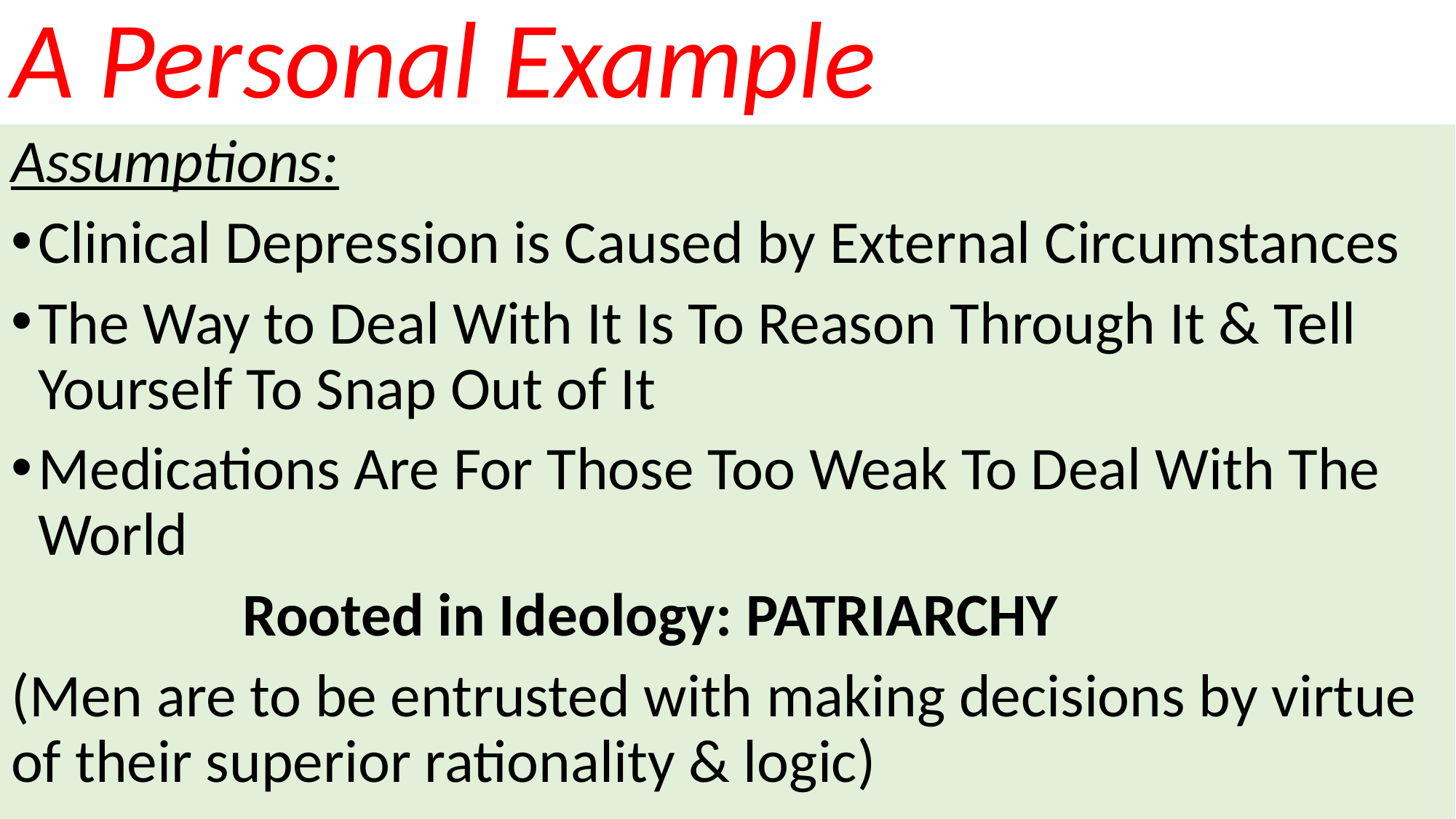

# A Personal Example
Assumptions:
Clinical Depression is Caused by External Circumstances
The Way to Deal With It Is To Reason Through It & Tell Yourself To Snap Out of It
Medications Are For Those Too Weak To Deal With The World
                 Rooted in Ideology: PATRIARCHY
(Men are to be entrusted with making decisions by virtue of their superior rationality & logic)